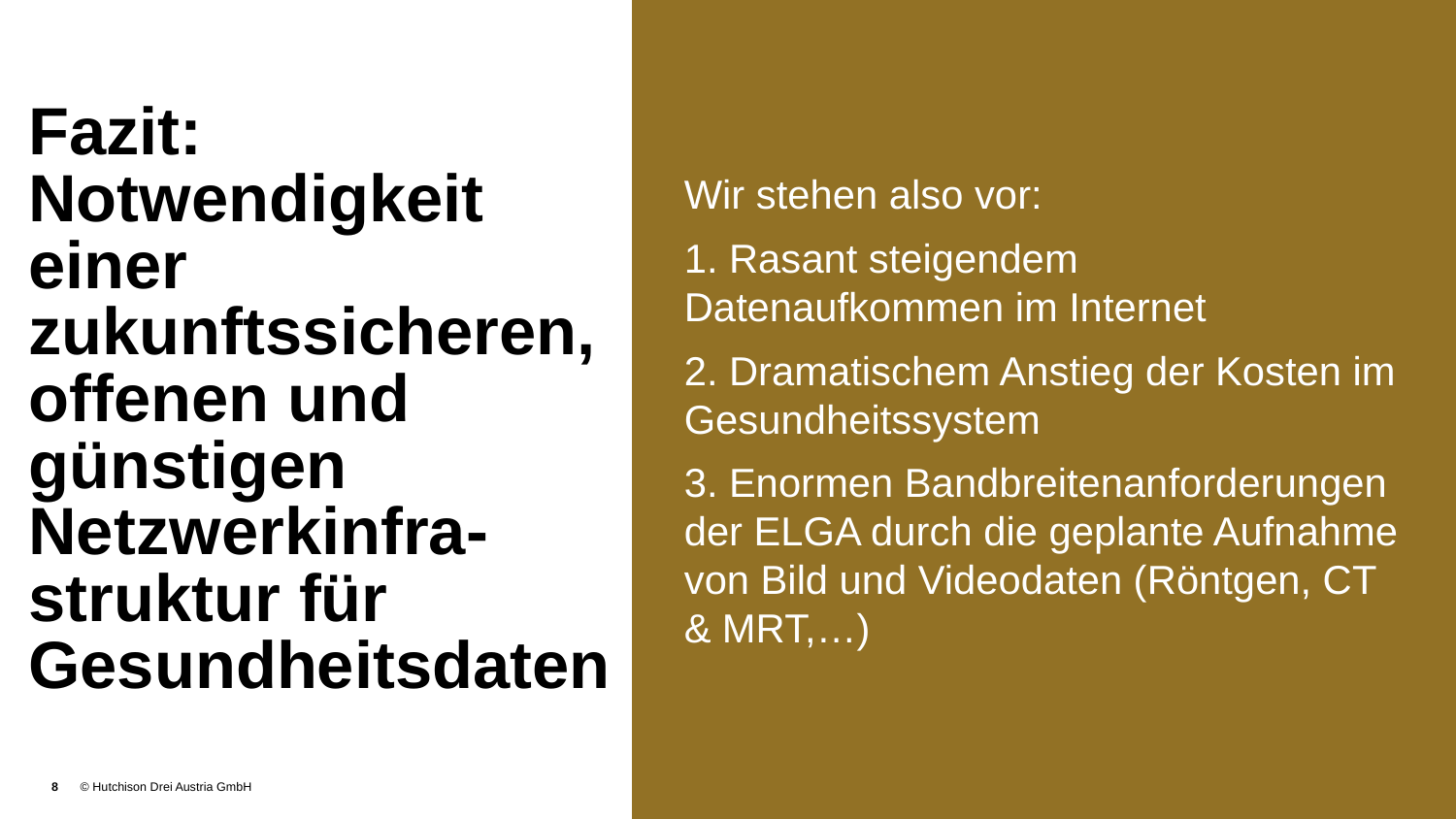

# Fazit: Notwendigkeit einer zukunftssicheren, offenen und günstigen Netzwerkinfra-struktur für Gesundheitsdaten
Wir stehen also vor:
1. Rasant steigendem Datenaufkommen im Internet
2. Dramatischem Anstieg der Kosten im Gesundheitssystem
3. Enormen Bandbreitenanforderungen der ELGA durch die geplante Aufnahme von Bild und Videodaten (Röntgen, CT & MRT,…)
8
© Hutchison Drei Austria GmbH